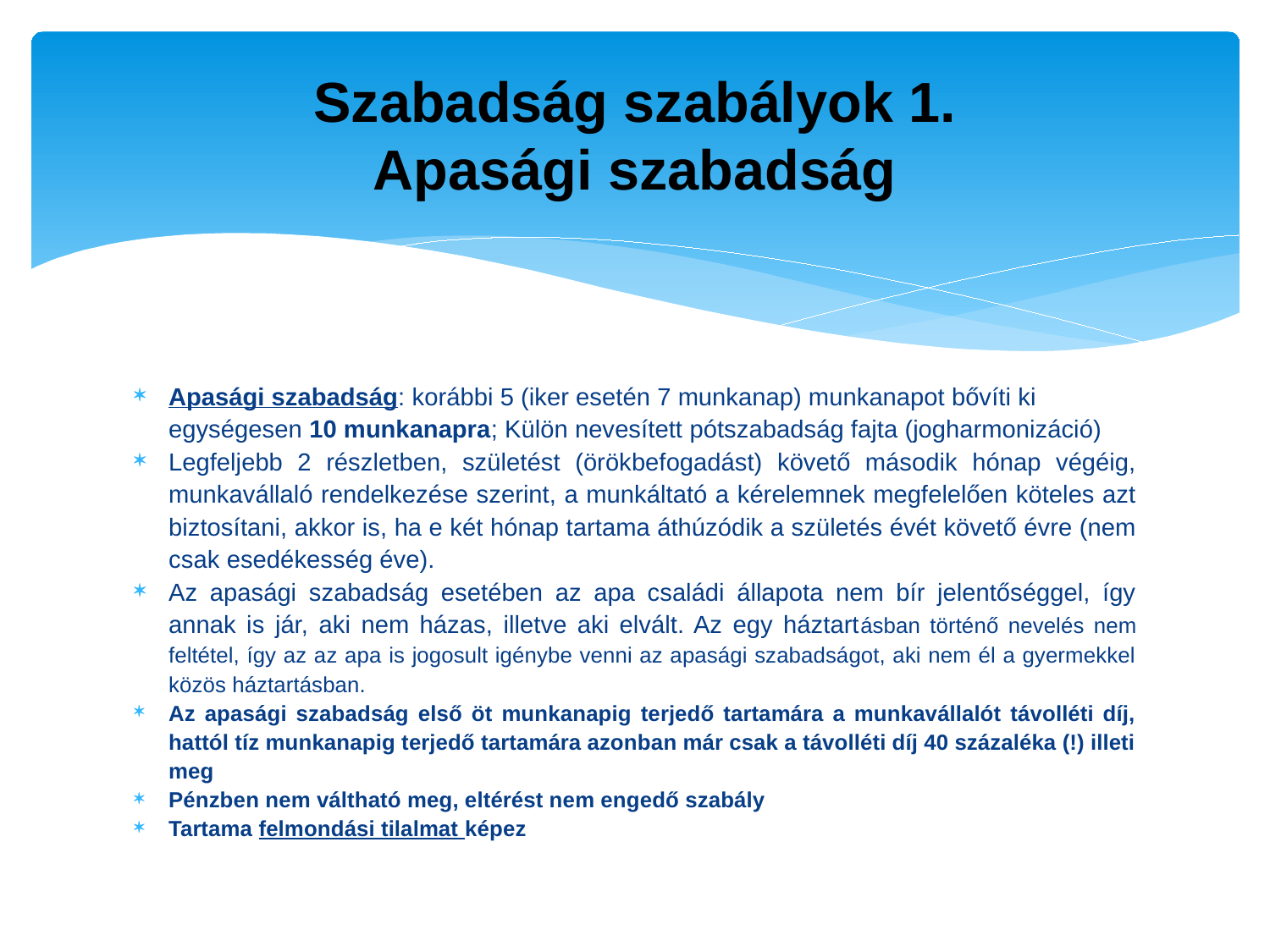

# Szabadság szabályok 1. Apasági szabadság
Apasági szabadság: korábbi 5 (iker esetén 7 munkanap) munkanapot bővíti ki egységesen 10 munkanapra; Külön nevesített pótszabadság fajta (jogharmonizáció)
Legfeljebb 2 részletben, születést (örökbefogadást) követő második hónap végéig, munkavállaló rendelkezése szerint, a munkáltató a kérelemnek megfelelően köteles azt biztosítani, akkor is, ha e két hónap tartama áthúzódik a születés évét követő évre (nem csak esedékesség éve).
Az apasági szabadság esetében az apa családi állapota nem bír jelentőséggel, így annak is jár, aki nem házas, illetve aki elvált. Az egy háztartásban történő nevelés nem feltétel, így az az apa is jogosult igénybe venni az apasági szabadságot, aki nem él a gyermekkel közös háztartásban.
Az apasági szabadság első öt munkanapig terjedő tartamára a munkavállalót távolléti díj, hattól tíz munkanapig terjedő tartamára azonban már csak a távolléti díj 40 százaléka (!) illeti meg
Pénzben nem váltható meg, eltérést nem engedő szabály
Tartama felmondási tilalmat képez